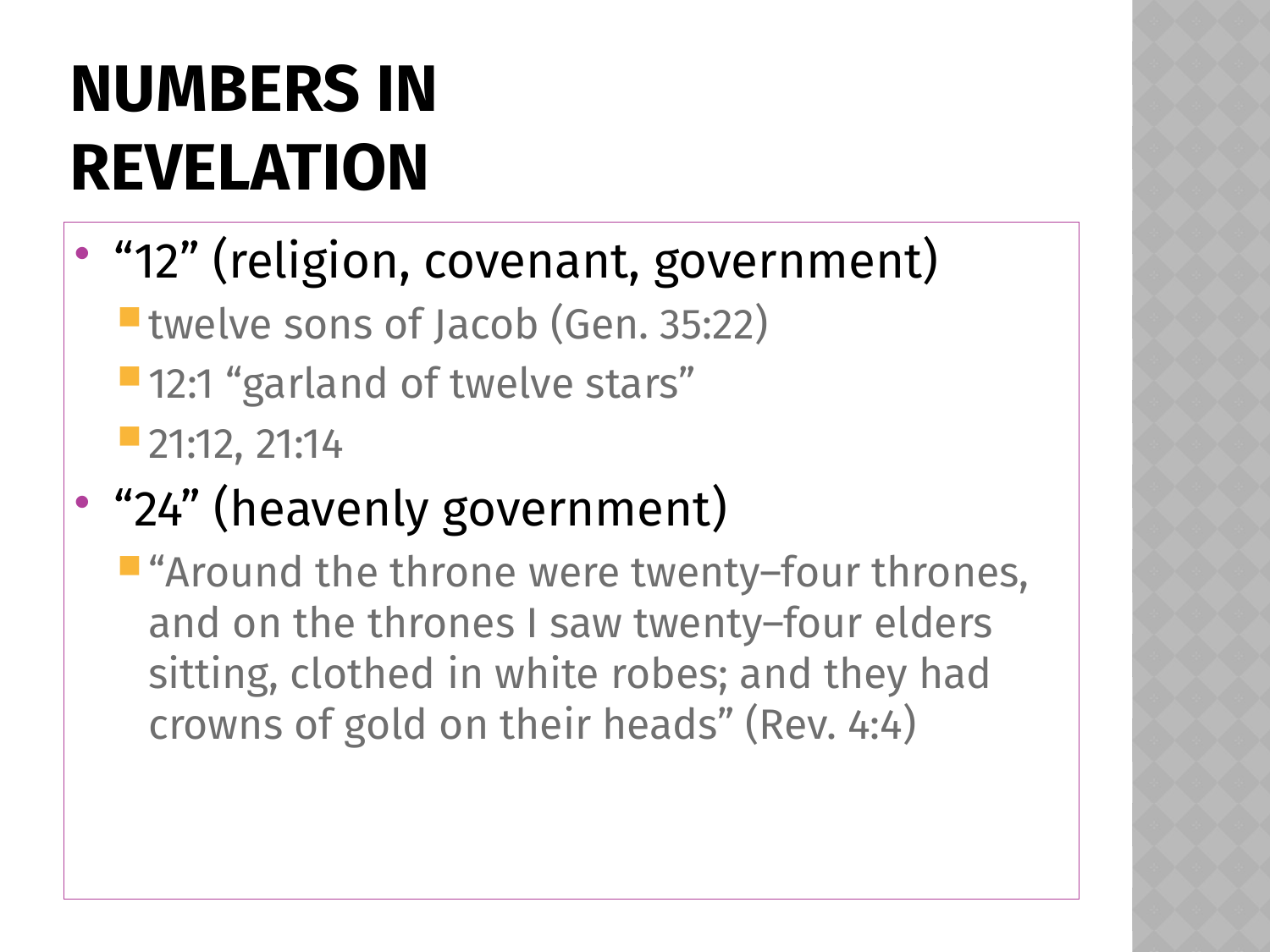

# Numbers In Revelation
“12” (religion, covenant, government)
twelve sons of Jacob (Gen. 35:22)
12:1 “garland of twelve stars”
21:12, 21:14
“24” (heavenly government)
“Around the throne were twenty–four thrones, and on the thrones I saw twenty–four elders sitting, clothed in white robes; and they had crowns of gold on their heads” (Rev. 4:4)